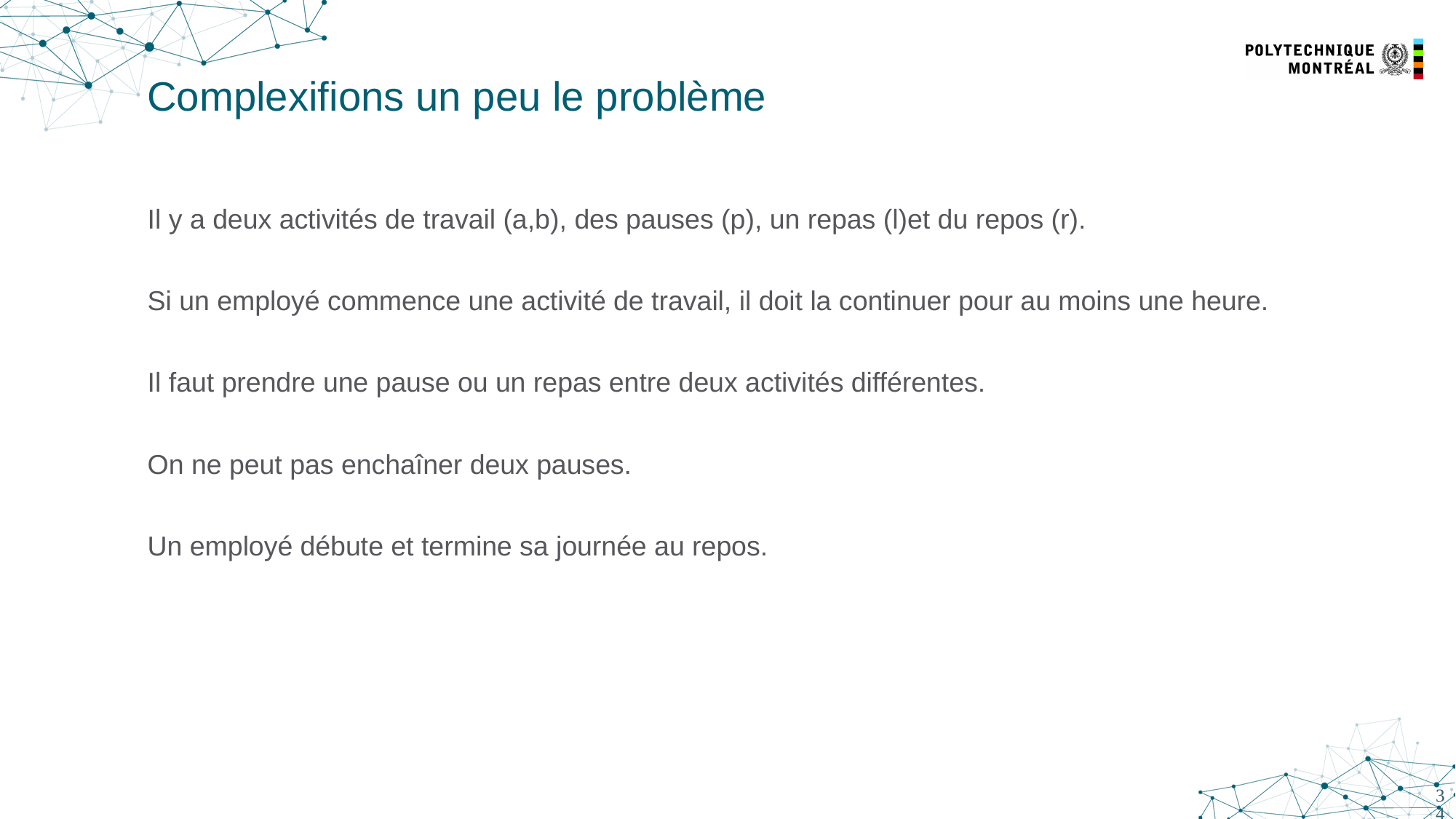

# Complexifions un peu le problème
Il y a deux activités de travail (a,b), des pauses (p), un repas (l)et du repos (r).

Si un employé commence une activité de travail, il doit la continuer pour au moins une heure.

Il faut prendre une pause ou un repas entre deux activités différentes.

On ne peut pas enchaîner deux pauses.

Un employé débute et termine sa journée au repos.

34